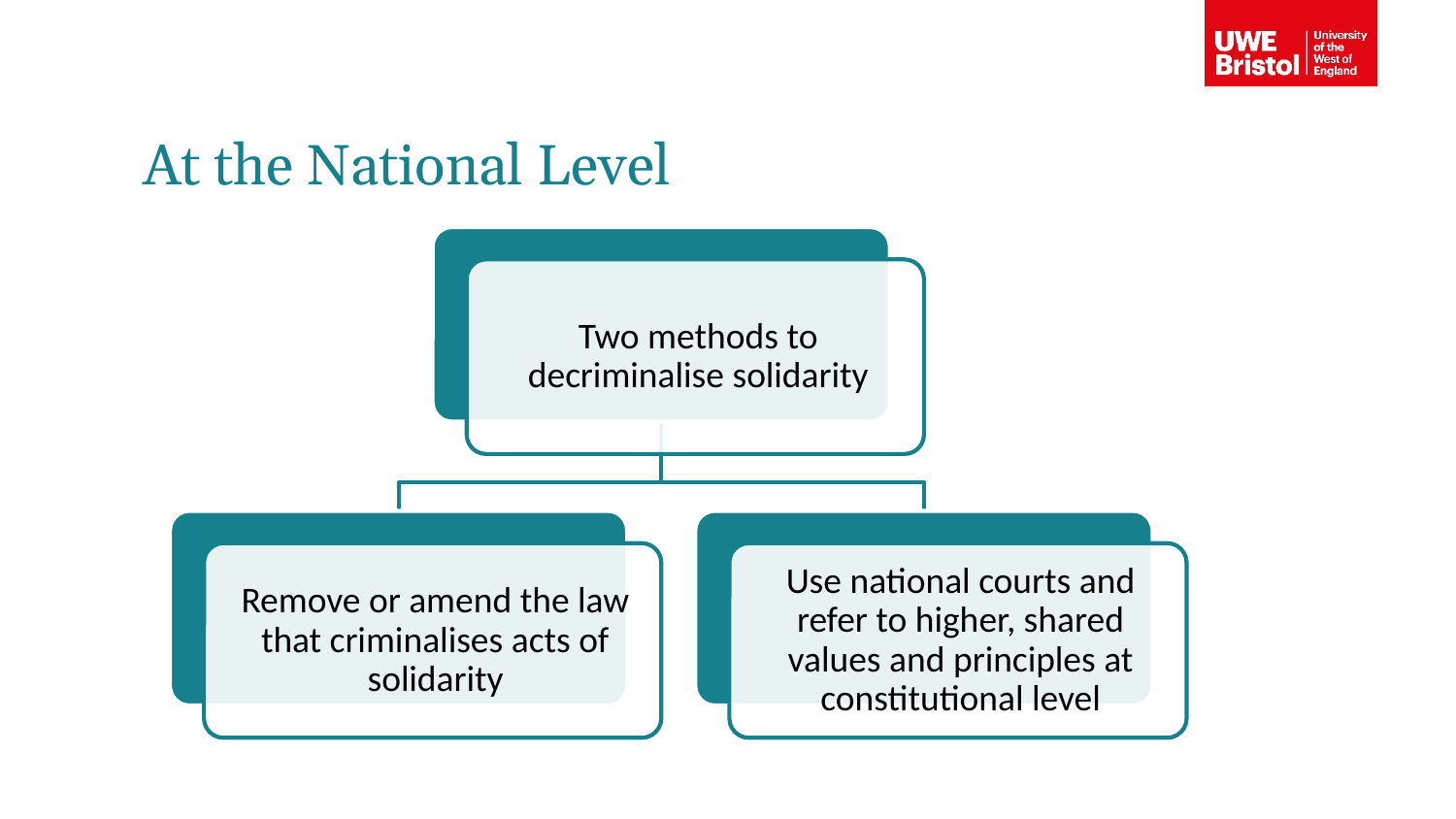

At the National Level
Two methods to decriminalise solidarity
Remove or amend the law that criminalises acts of solidarity
Use national courts and refer to higher, shared values and principles at constitutional level